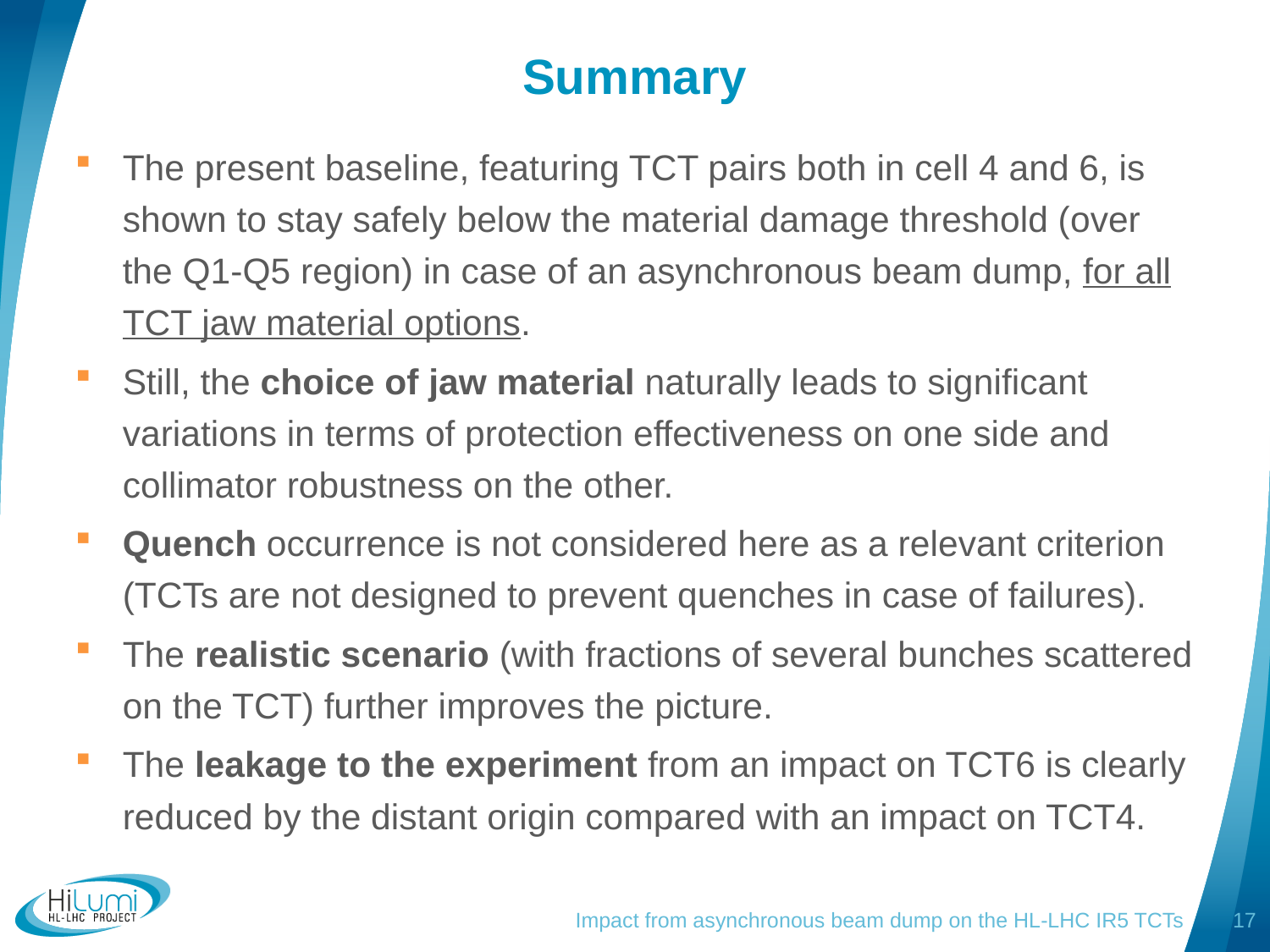

# Summary
The present baseline, featuring TCT pairs both in cell 4 and 6, is shown to stay safely below the material damage threshold (over the Q1-Q5 region) in case of an asynchronous beam dump, for all TCT jaw material options.
Still, the choice of jaw material naturally leads to significant variations in terms of protection effectiveness on one side and collimator robustness on the other.
Quench occurrence is not considered here as a relevant criterion (TCTs are not designed to prevent quenches in case of failures).
The realistic scenario (with fractions of several bunches scattered on the TCT) further improves the picture.
The leakage to the experiment from an impact on TCT6 is clearly reduced by the distant origin compared with an impact on TCT4.
Impact from asynchronous beam dump on the HL-LHC IR5 TCTs
17